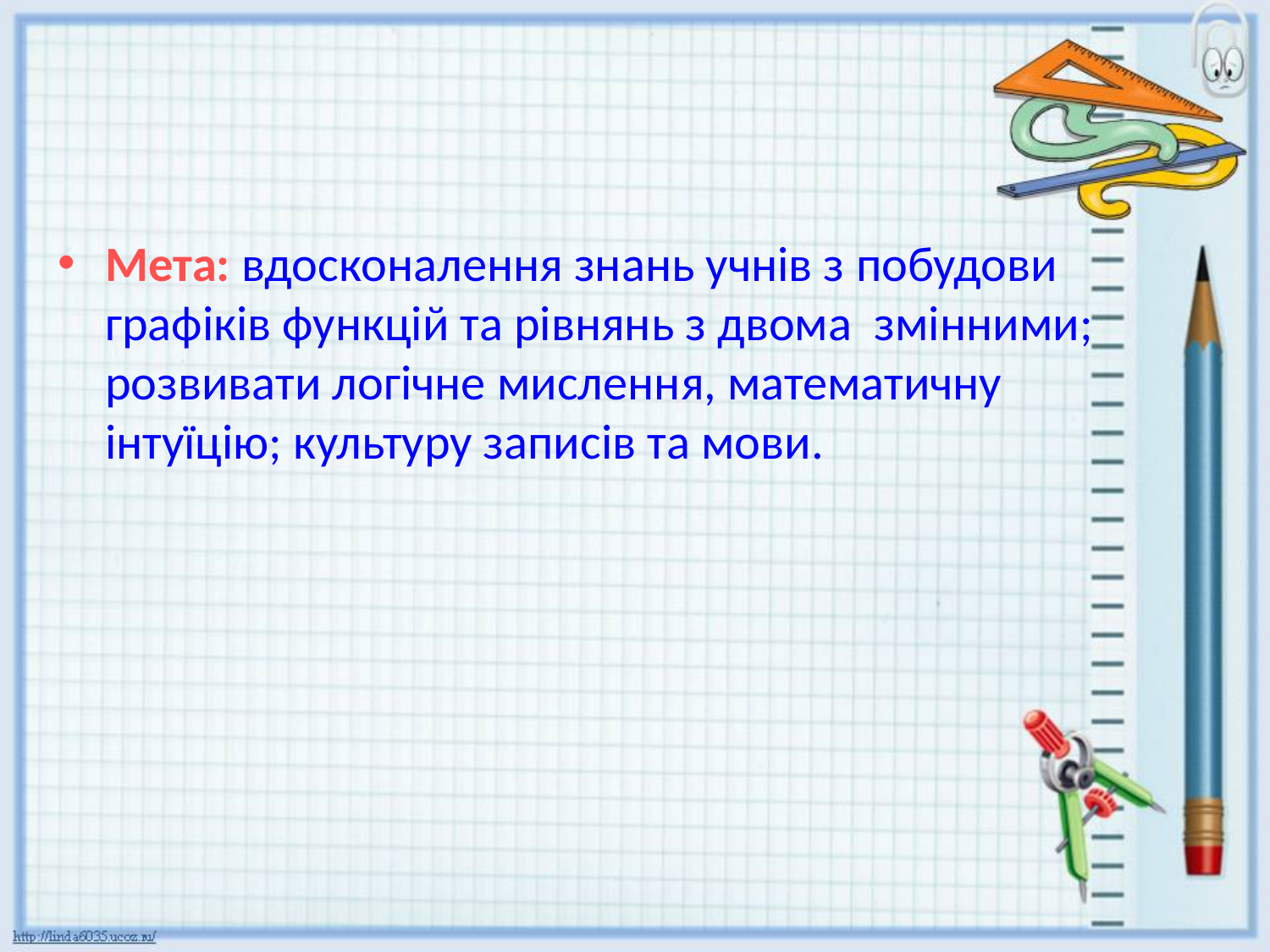

Мета: вдосконалення знань учнів з побудови графіків функцій та рівнянь з двома  змінними; розвивати логічне мислення, математичну інтуїцію; культуру записів та мови.